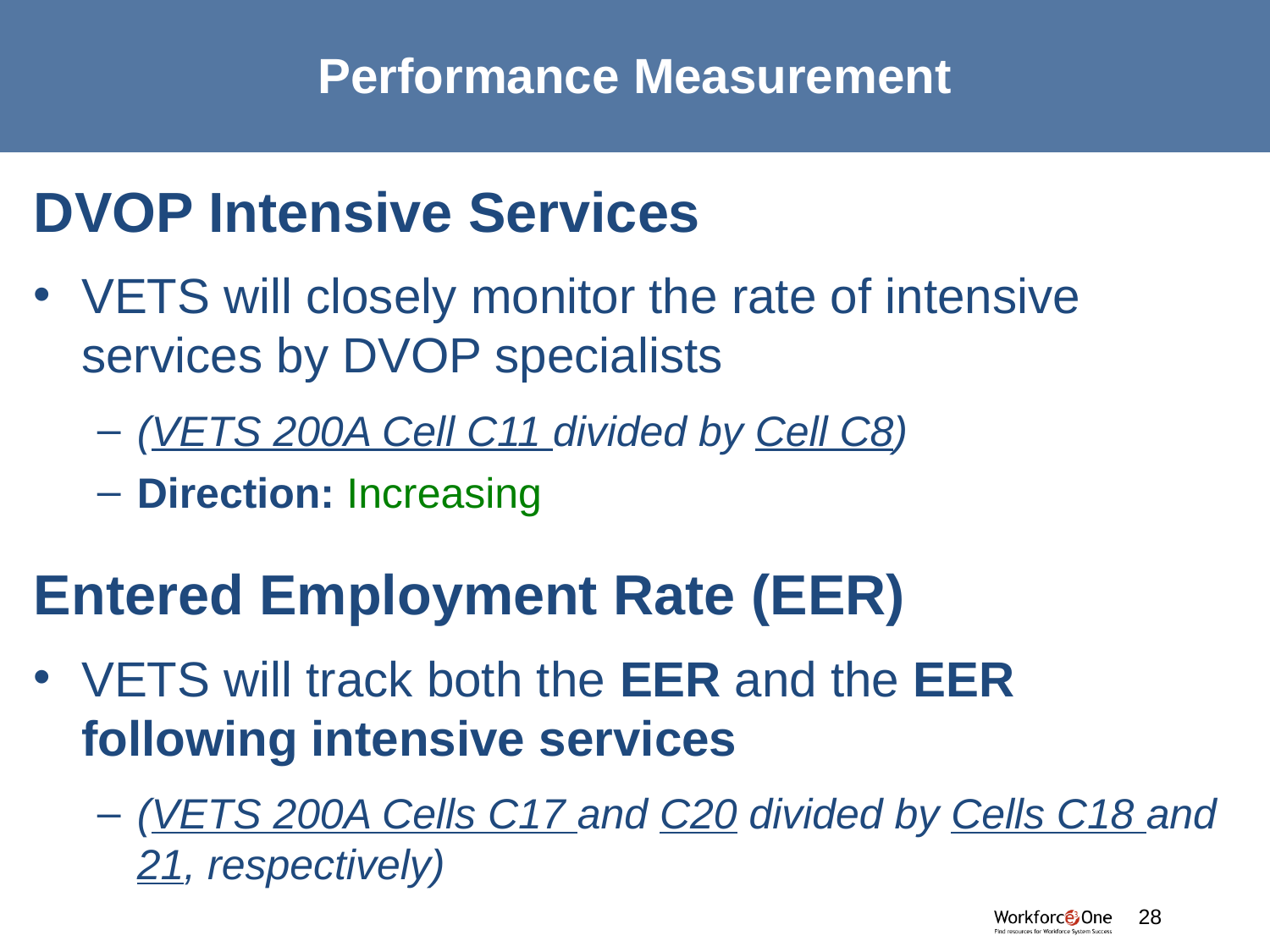

# Performance Measurement
DVOP Intensive Services
VETS will closely monitor the rate of intensive services by DVOP specialists
(VETS 200A Cell C11 divided by Cell C8)
Direction: Increasing
Entered Employment Rate (EER)
VETS will track both the EER and the EER following intensive services
(VETS 200A Cells C17 and C20 divided by Cells C18 and 21, respectively)

#
28